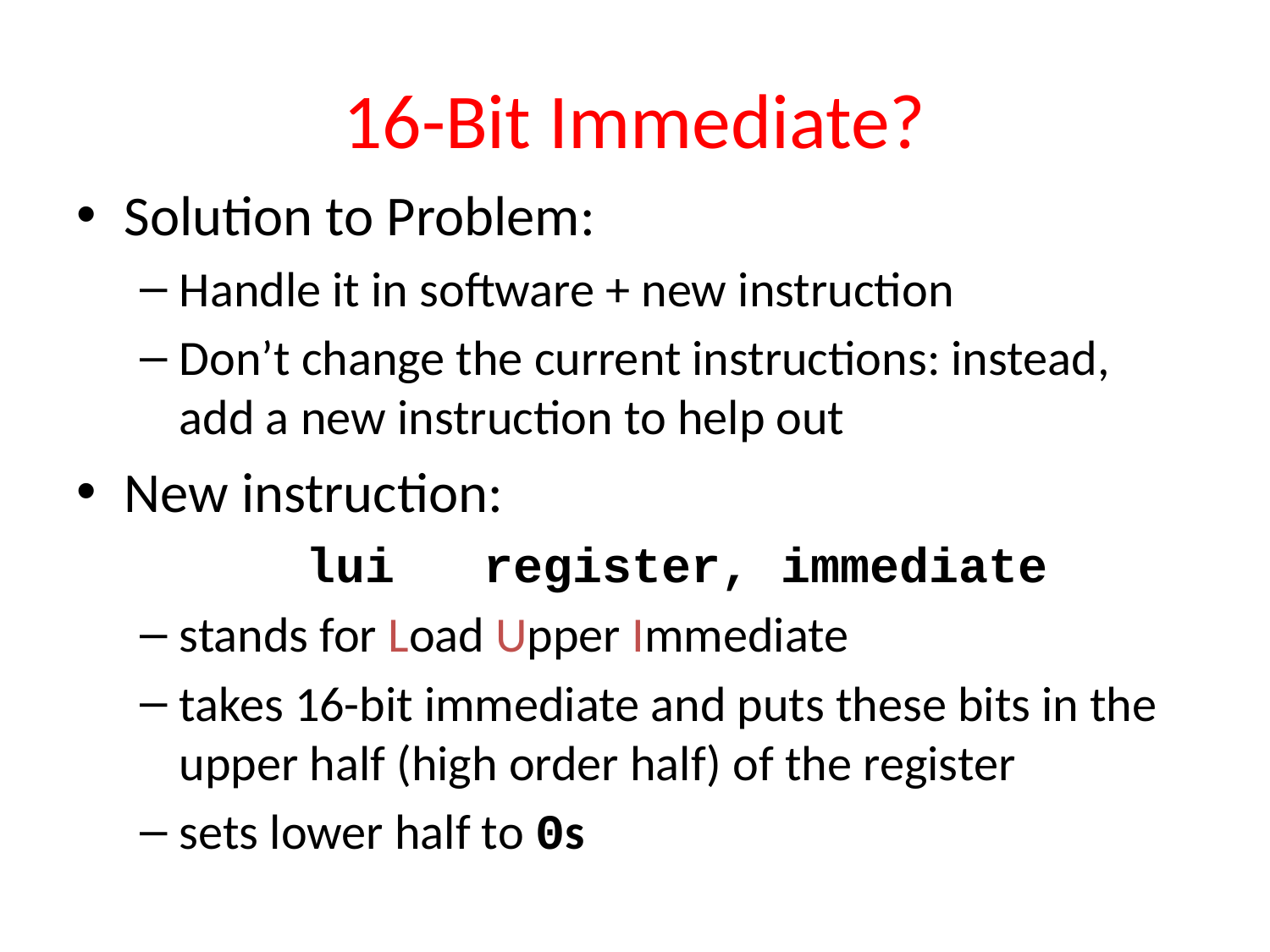

# 16-Bit Immediate?
Solution to Problem:
Handle it in software + new instruction
Don’t change the current instructions: instead, add a new instruction to help out
New instruction:
		lui   register, immediate
stands for Load Upper Immediate
takes 16-bit immediate and puts these bits in the upper half (high order half) of the register
sets lower half to 0s